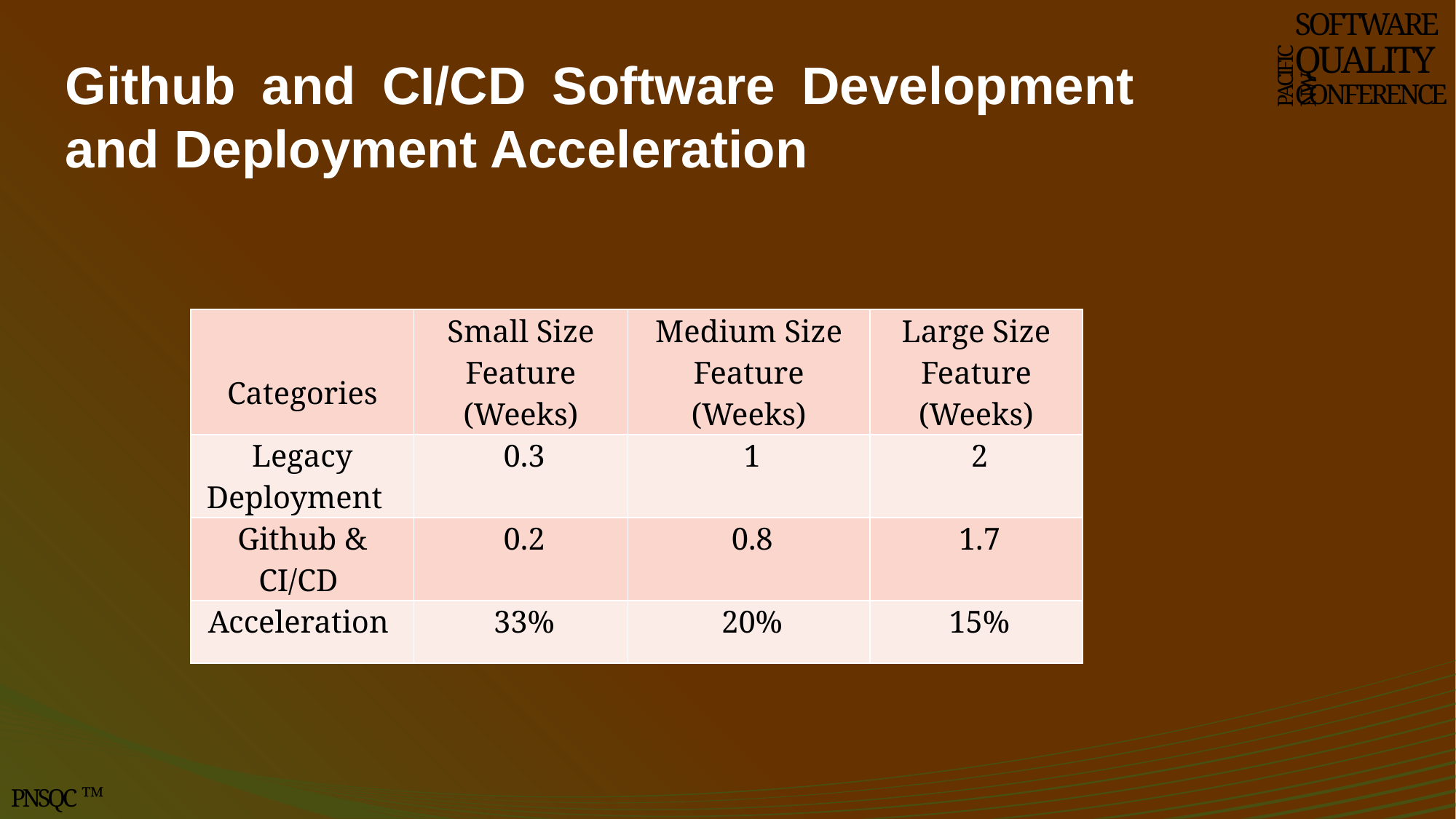

SOFTWARE
QUALITY
CONFERENCE
# Github and CI/CD Software Development and Deployment Acceleration
PACIFIC   NW
| Categories | Small Size Feature (Weeks) | Medium Size Feature (Weeks) | Large Size Feature (Weeks) |
| --- | --- | --- | --- |
| Legacy Deployment | 0.3 | 1 | 2 |
| Github & CI/CD | 0.2 | 0.8 | 1.7 |
| Acceleration | 33% | 20% | 15% |
PNSQC ™